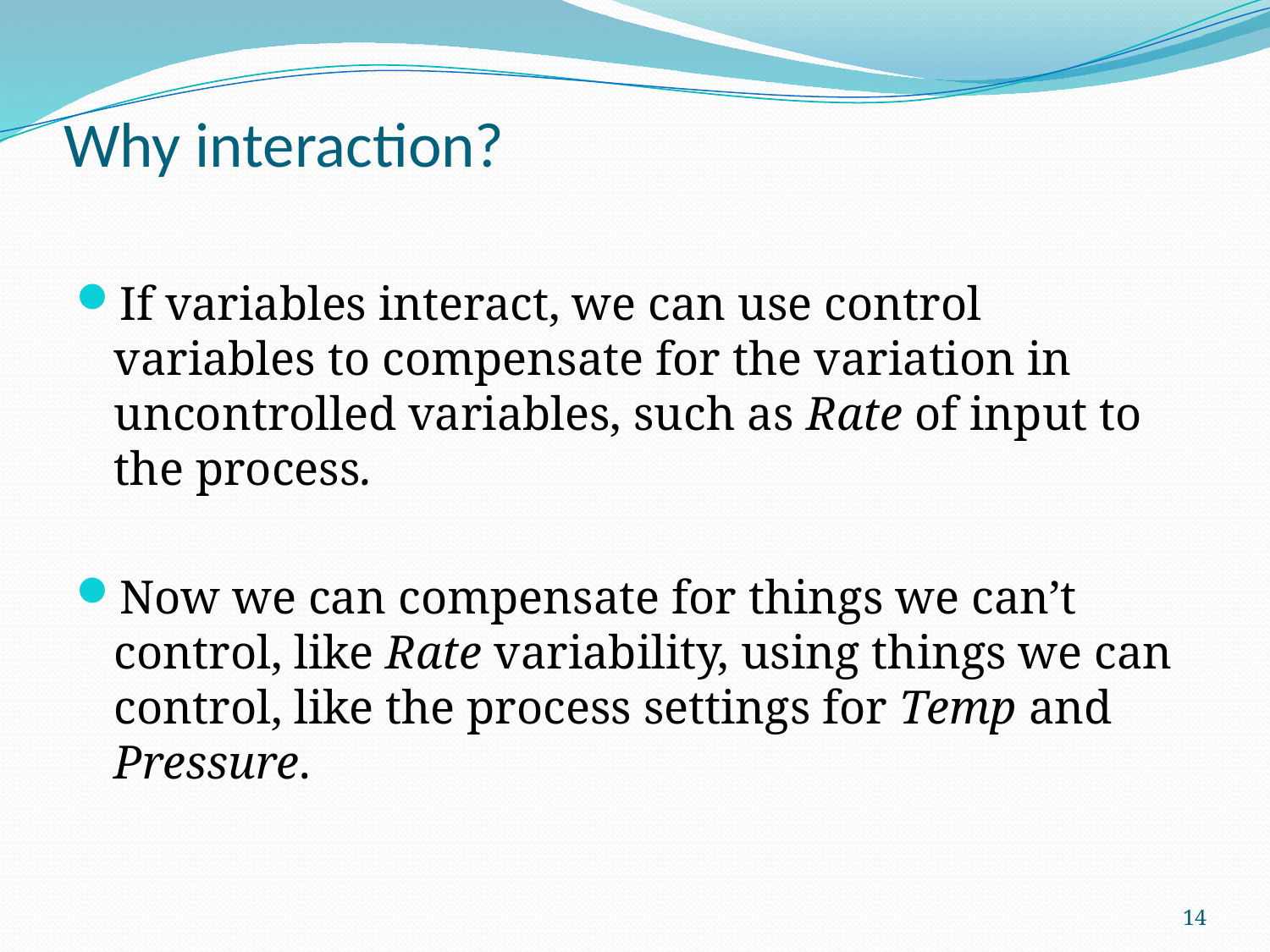

# Why interaction?
If variables interact, we can use control variables to compensate for the variation in uncontrolled variables, such as Rate of input to the process.

Now we can compensate for things we can’t control, like Rate variability, using things we can control, like the process settings for Temp and Pressure.
14